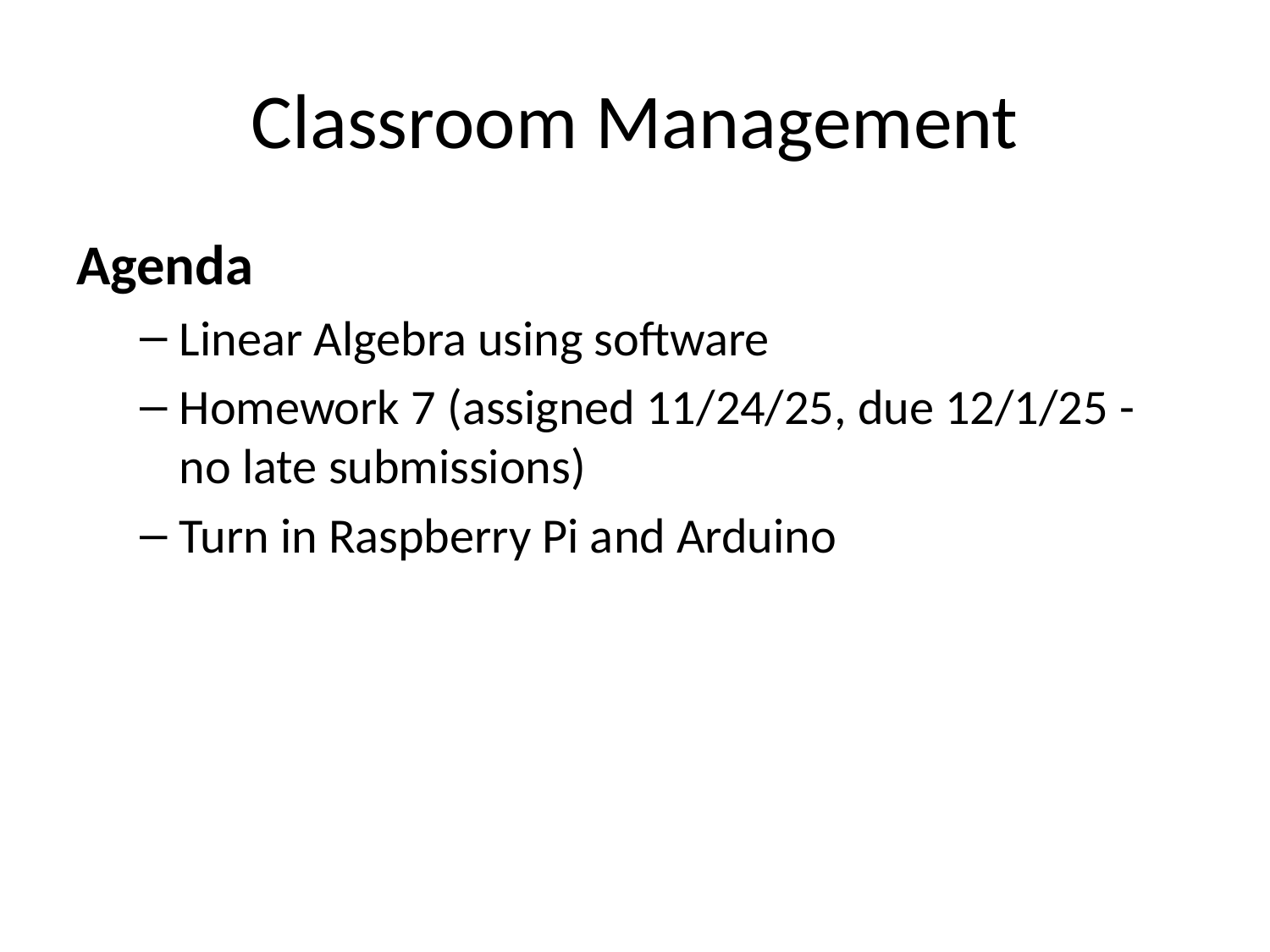

# Classroom Management
Agenda
Linear Algebra using software
Homework 7 (assigned 11/24/25, due 12/1/25 - no late submissions)
Turn in Raspberry Pi and Arduino